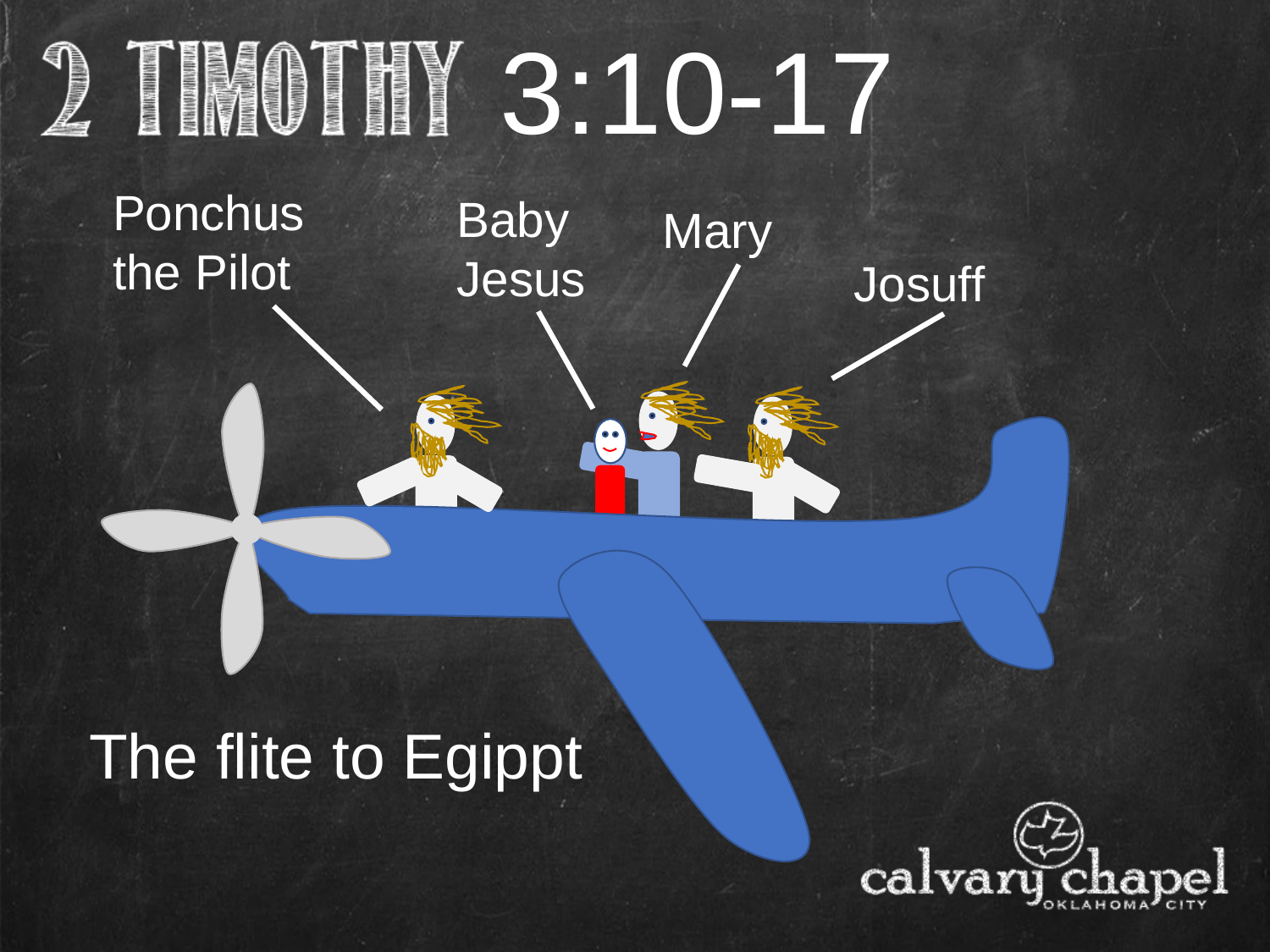

3:10-17
Ponchus
the Pilot
Baby Jesus
Mary
Josuff

The flite to Egippt